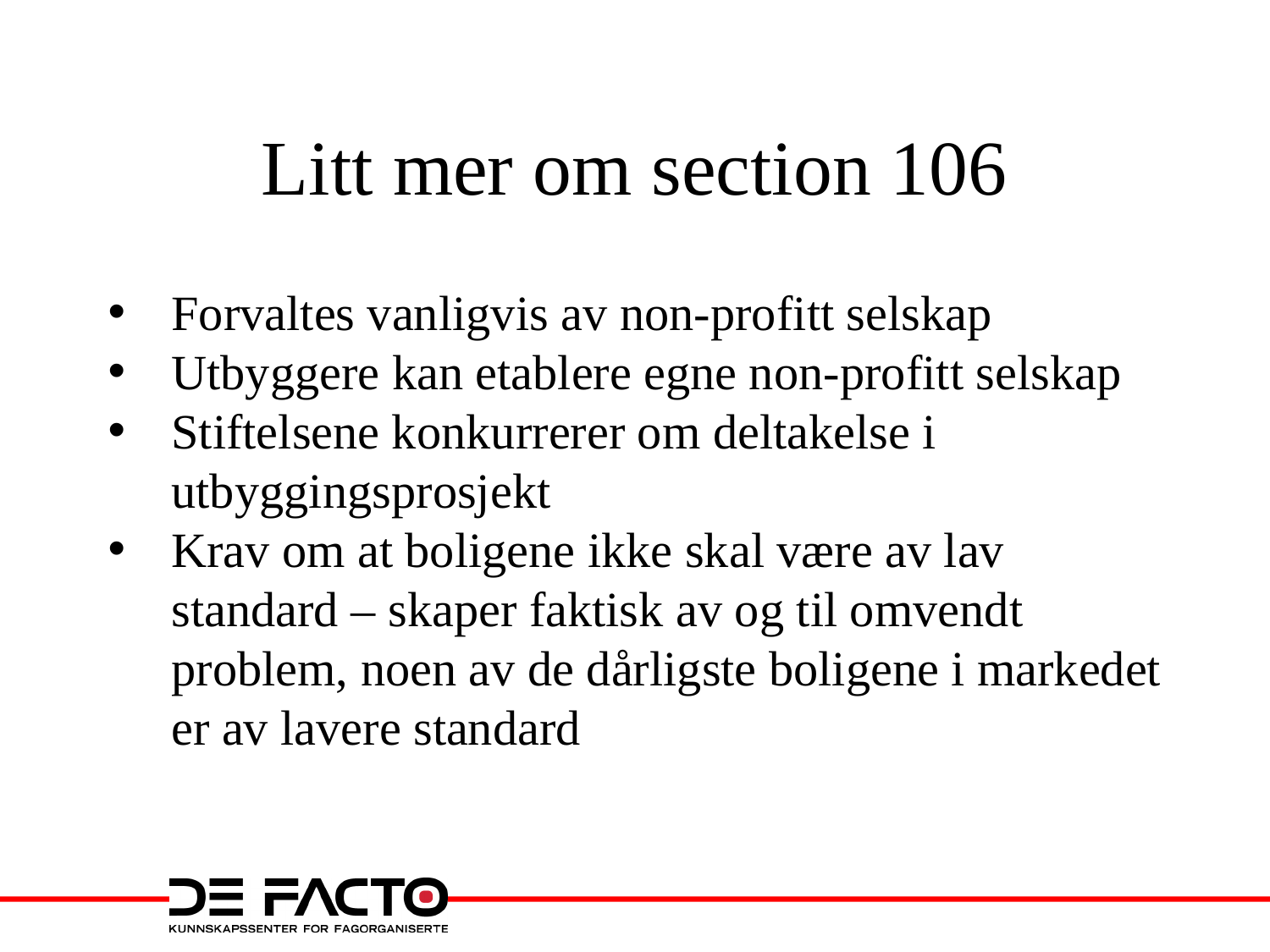

# Litt mer om section 106
Forvaltes vanligvis av non-profitt selskap
Utbyggere kan etablere egne non-profitt selskap
Stiftelsene konkurrerer om deltakelse i utbyggingsprosjekt
Krav om at boligene ikke skal være av lav standard – skaper faktisk av og til omvendt problem, noen av de dårligste boligene i markedet er av lavere standard